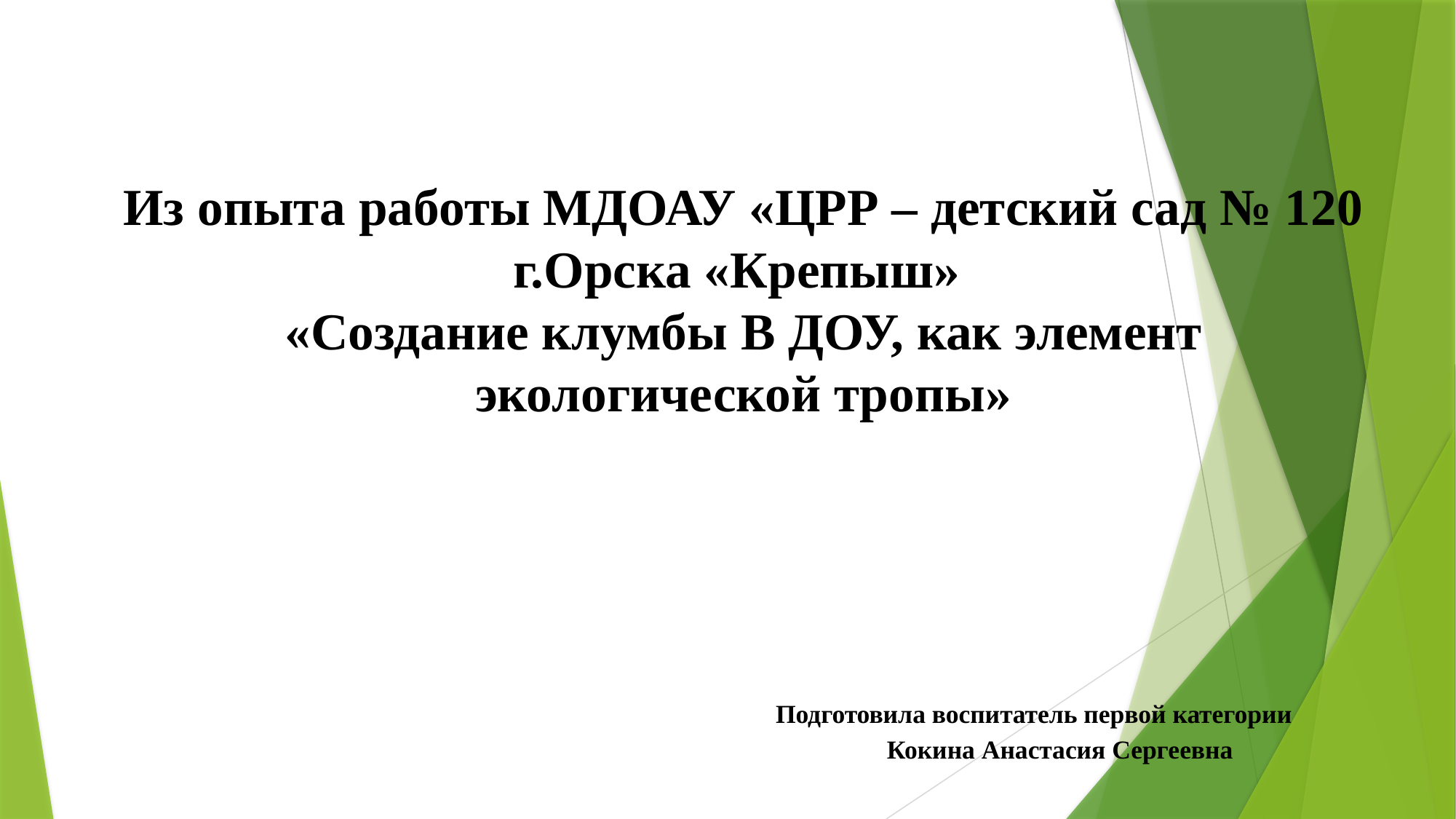

# Из опыта работы МДОАУ «ЦРР – детский сад № 120 г.Орска «Крепыш» «Создание клумбы В ДОУ, как элемент экологической тропы» Подготовила воспитатель первой категории Кокина Анастасия Сергеевна